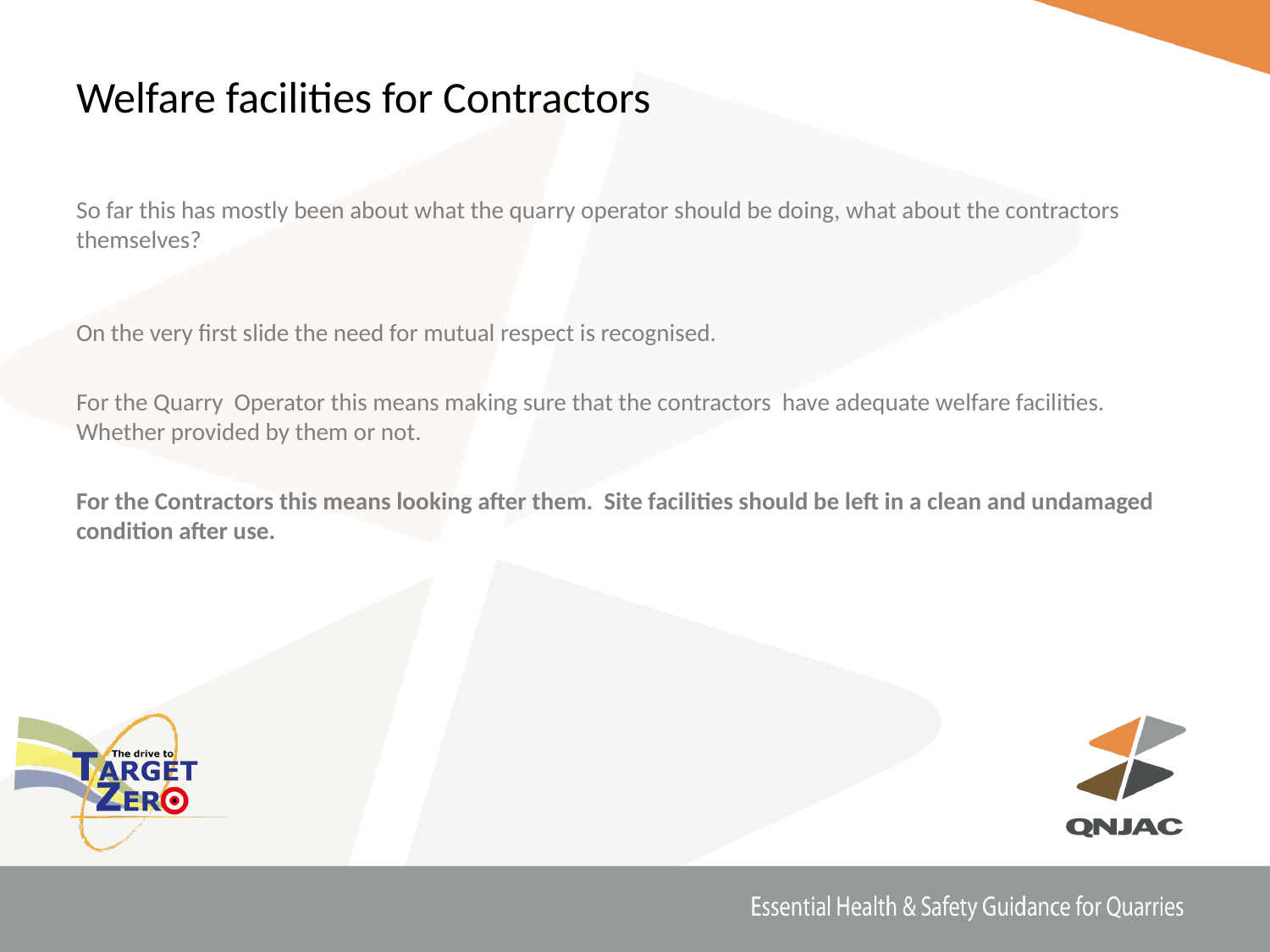

# Welfare facilities for Contractors
So far this has mostly been about what the quarry operator should be doing, what about the contractors themselves?
On the very first slide the need for mutual respect is recognised.

For the Quarry  Operator this means making sure that the contractors  have adequate welfare facilities. Whether provided by them or not.

For the Contractors this means looking after them.  Site facilities should be left in a clean and undamaged condition after use.